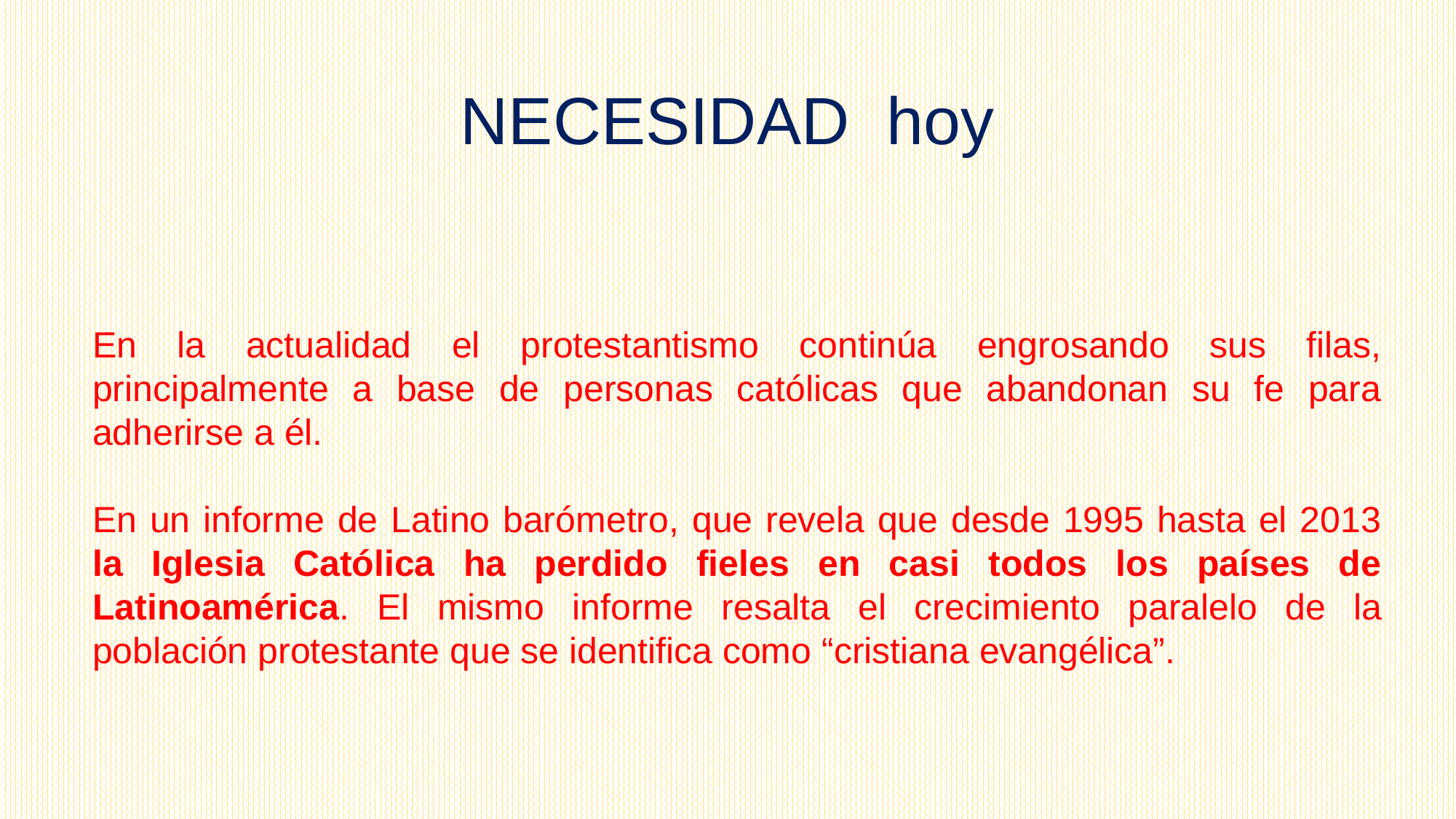

# NECESIDAD  hoy
En la actualidad el protestantismo continúa engrosando sus filas, principalmente a base de personas católicas que abandonan su fe para adherirse a él.

En un informe de Latino barómetro, que revela que desde 1995 hasta el 2013 la Iglesia Católica ha perdido fieles en casi todos los países de Latinoamérica. El mismo informe resalta el crecimiento paralelo de la población protestante que se identifica como “cristiana evangélica”.